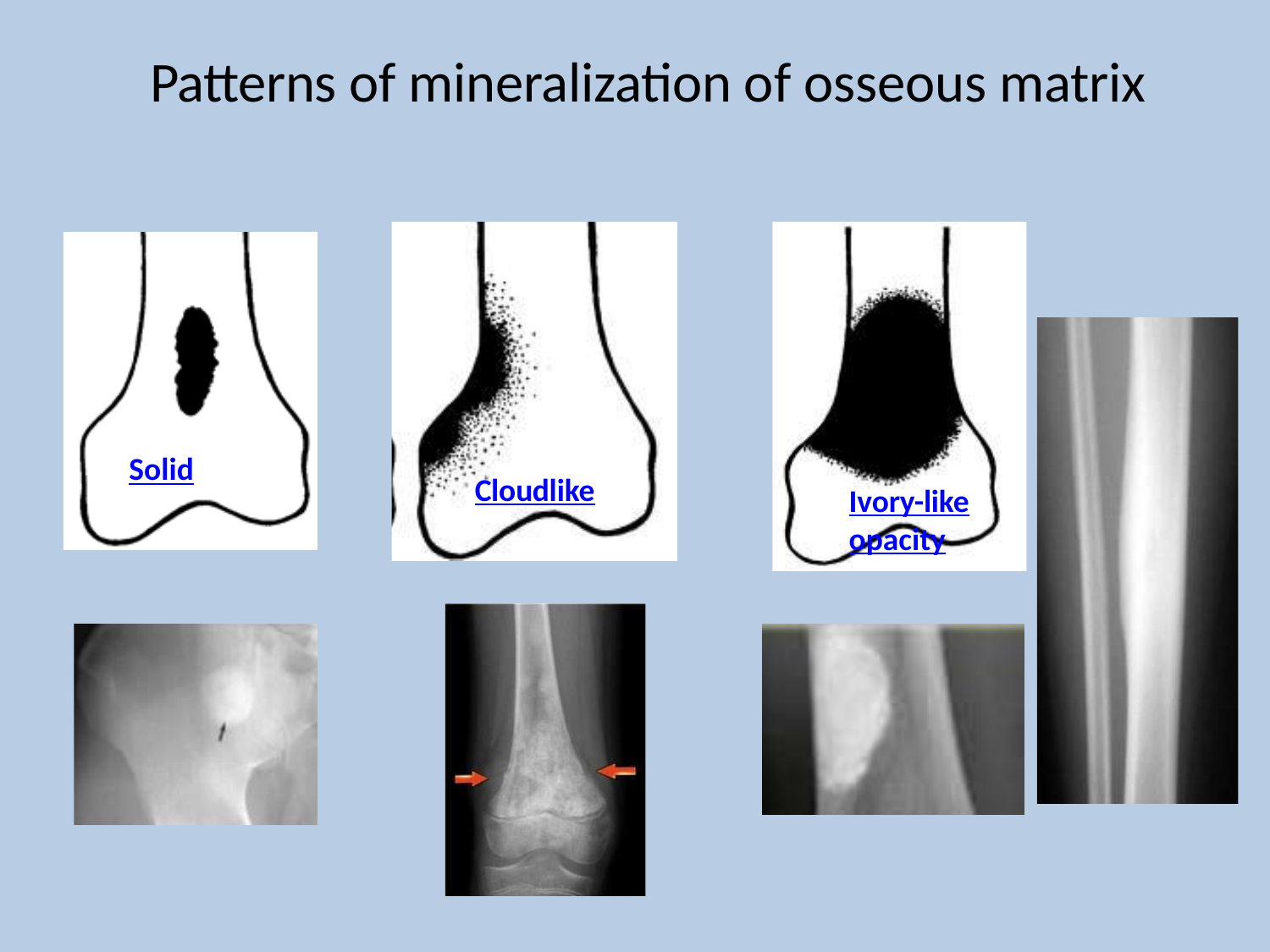

# Patterns of mineralization of osseous matrix

Solid
Cloudlike
Ivory-like
opacity